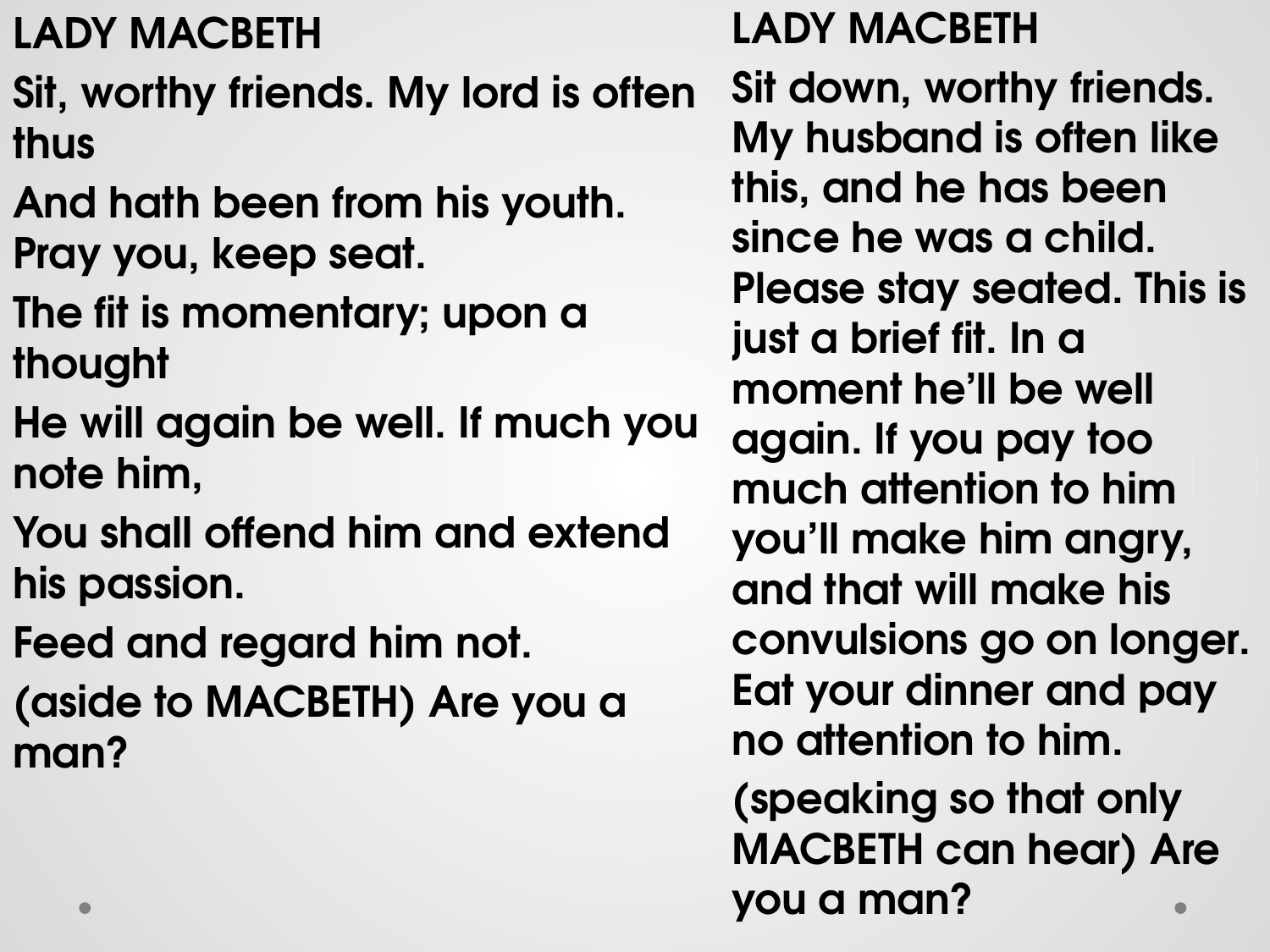

LADY MACBETH
Sit, worthy friends. My lord is often thus
And hath been from his youth. Pray you, keep seat.
The fit is momentary; upon a thought
He will again be well. If much you note him,
You shall offend him and extend his passion.
Feed and regard him not.
(aside to MACBETH) Are you a man?
LADY MACBETH
Sit down, worthy friends. My husband is often like this, and he has been since he was a child. Please stay seated. This is just a brief fit. In a moment he’ll be well again. If you pay too much attention to him you’ll make him angry, and that will make his convulsions go on longer. Eat your dinner and pay no attention to him.
(speaking so that only MACBETH can hear) Are you a man?